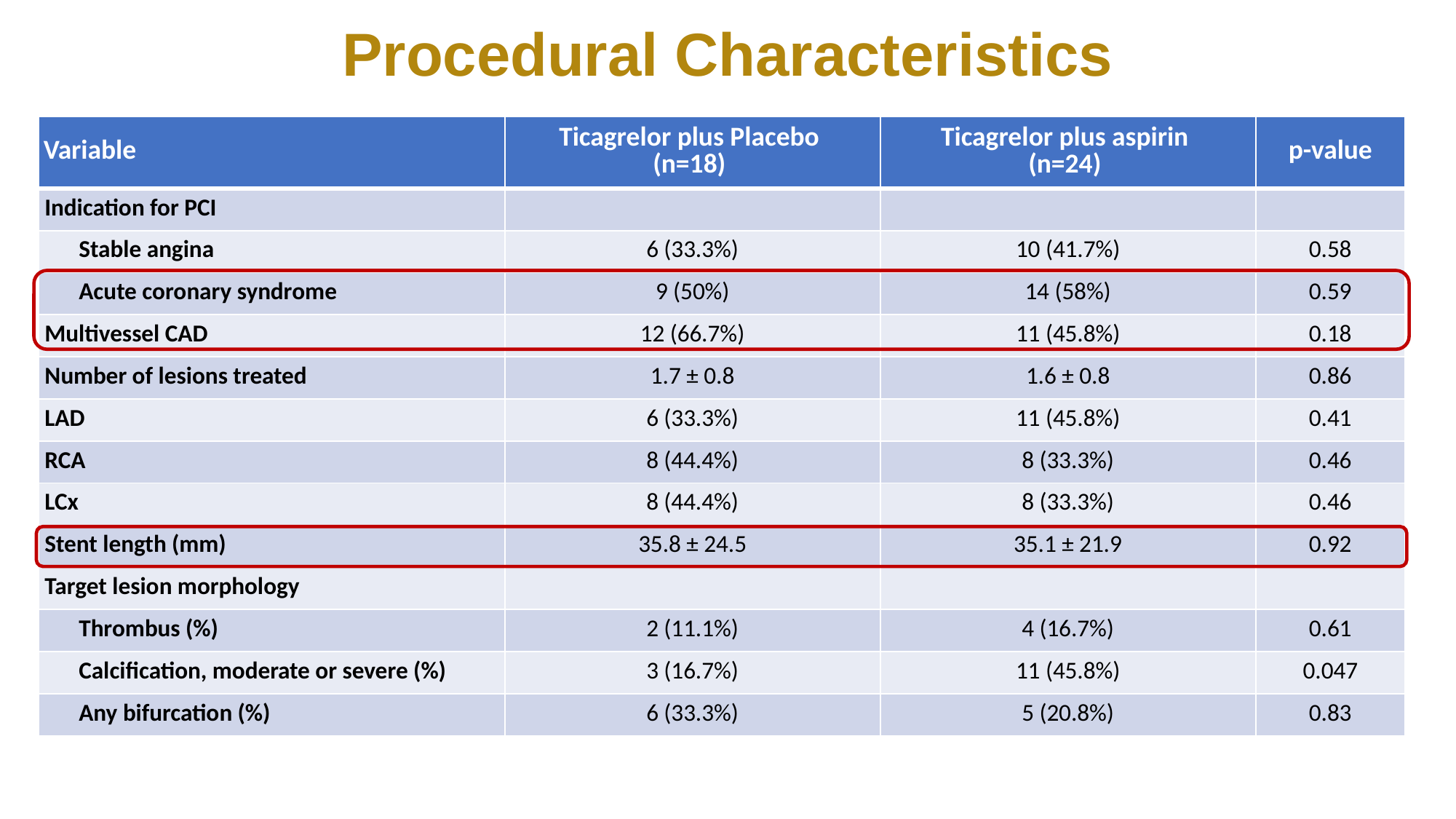

Procedural Characteristics
| Variable | Ticagrelor plus Placebo (n=18) | Ticagrelor plus aspirin (n=24) | p-value |
| --- | --- | --- | --- |
| Indication for PCI |  |  |  |
| Stable angina | 6 (33.3%) | 10 (41.7%) | 0.58 |
| Acute coronary syndrome | 9 (50%) | 14 (58%) | 0.59 |
| Multivessel CAD | 12 (66.7%) | 11 (45.8%) | 0.18 |
| Number of lesions treated | 1.7 ± 0.8 | 1.6 ± 0.8 | 0.86 |
| LAD | 6 (33.3%) | 11 (45.8%) | 0.41 |
| RCA | 8 (44.4%) | 8 (33.3%) | 0.46 |
| LCx | 8 (44.4%) | 8 (33.3%) | 0.46 |
| Stent length (mm) | 35.8 ± 24.5 | 35.1 ± 21.9 | 0.92 |
| Target lesion morphology |  |  |  |
| Thrombus (%) | 2 (11.1%) | 4 (16.7%) | 0.61 |
| Calcification, moderate or severe (%) | 3 (16.7%) | 11 (45.8%) | 0.047 |
| Any bifurcation (%) | 6 (33.3%) | 5 (20.8%) | 0.83 |